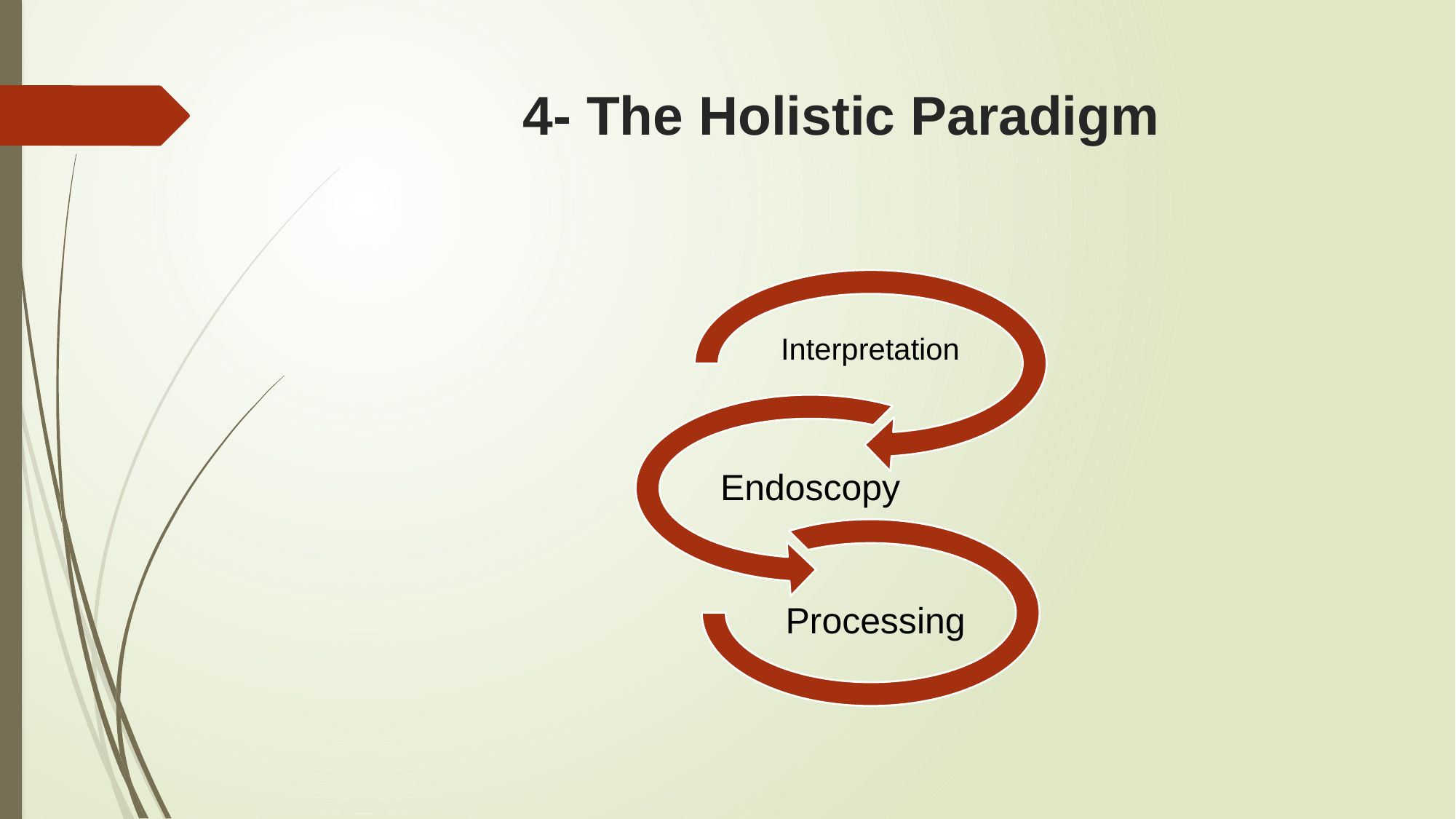

# 4- The Holistic Paradigm
Interpretation
Endoscopy
Processing